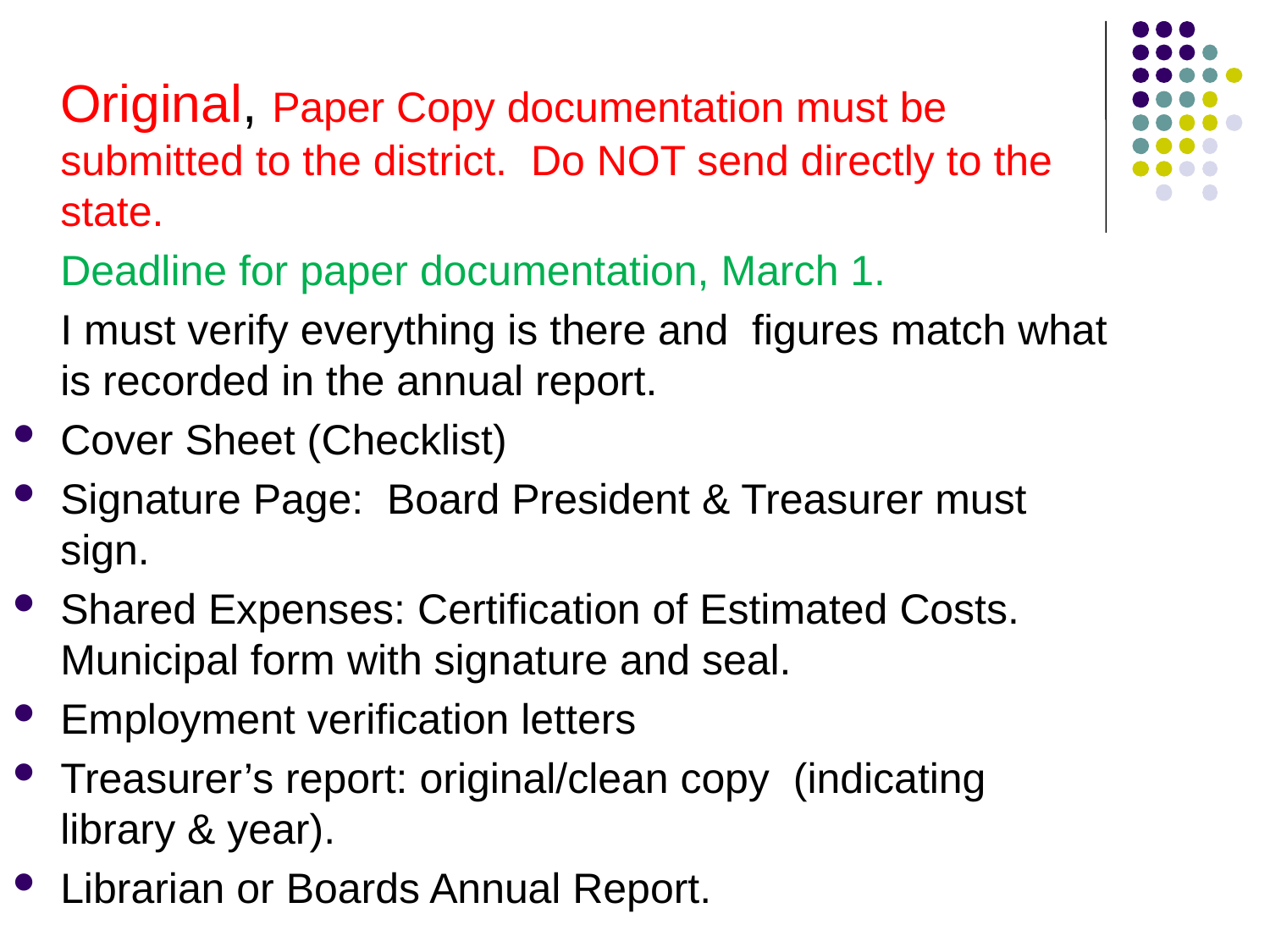

Original, Paper Copy documentation must be submitted to the district.  Do NOT send directly to the state.
	Deadline for paper documentation, March 1.
	I must verify everything is there and  figures match what is recorded in the annual report.
Cover Sheet (Checklist)
Signature Page:  Board President & Treasurer must sign.
Shared Expenses: Certification of Estimated Costs.  Municipal form with signature and seal.
Employment verification letters
Treasurer’s report: original/clean copy  (indicating library & year).
Librarian or Boards Annual Report.